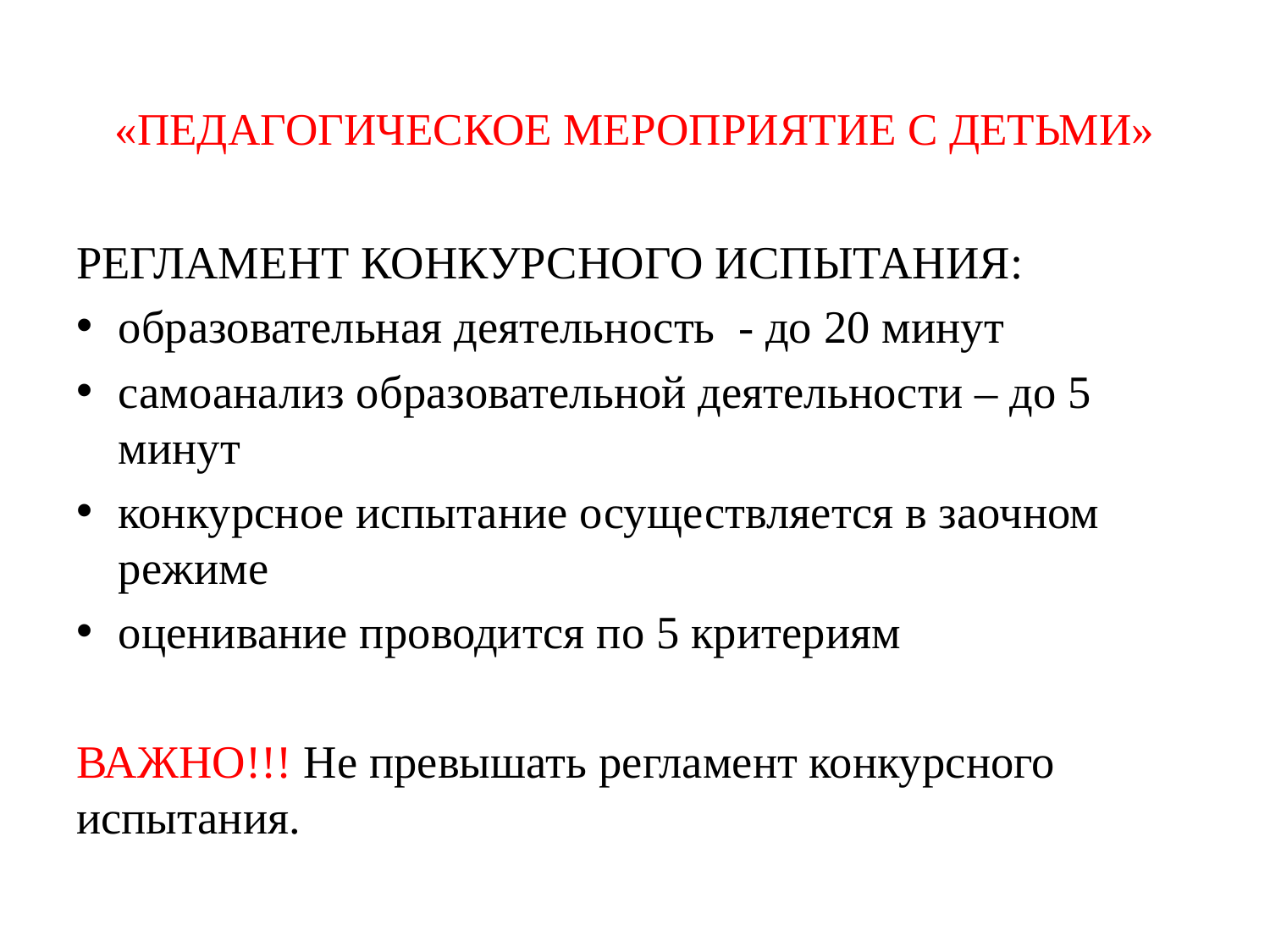

# «ПЕДАГОГИЧЕСКОЕ МЕРОПРИЯТИЕ С ДЕТЬМИ»
РЕГЛАМЕНТ КОНКУРСНОГО ИСПЫТАНИЯ:
образовательная деятельность  - до 20 минут
самоанализ образовательной деятельности – до 5 минут
конкурсное испытание осуществляется в заочном режиме
оценивание проводится по 5 критериям

ВАЖНО!!! Не превышать регламент конкурсного испытания.